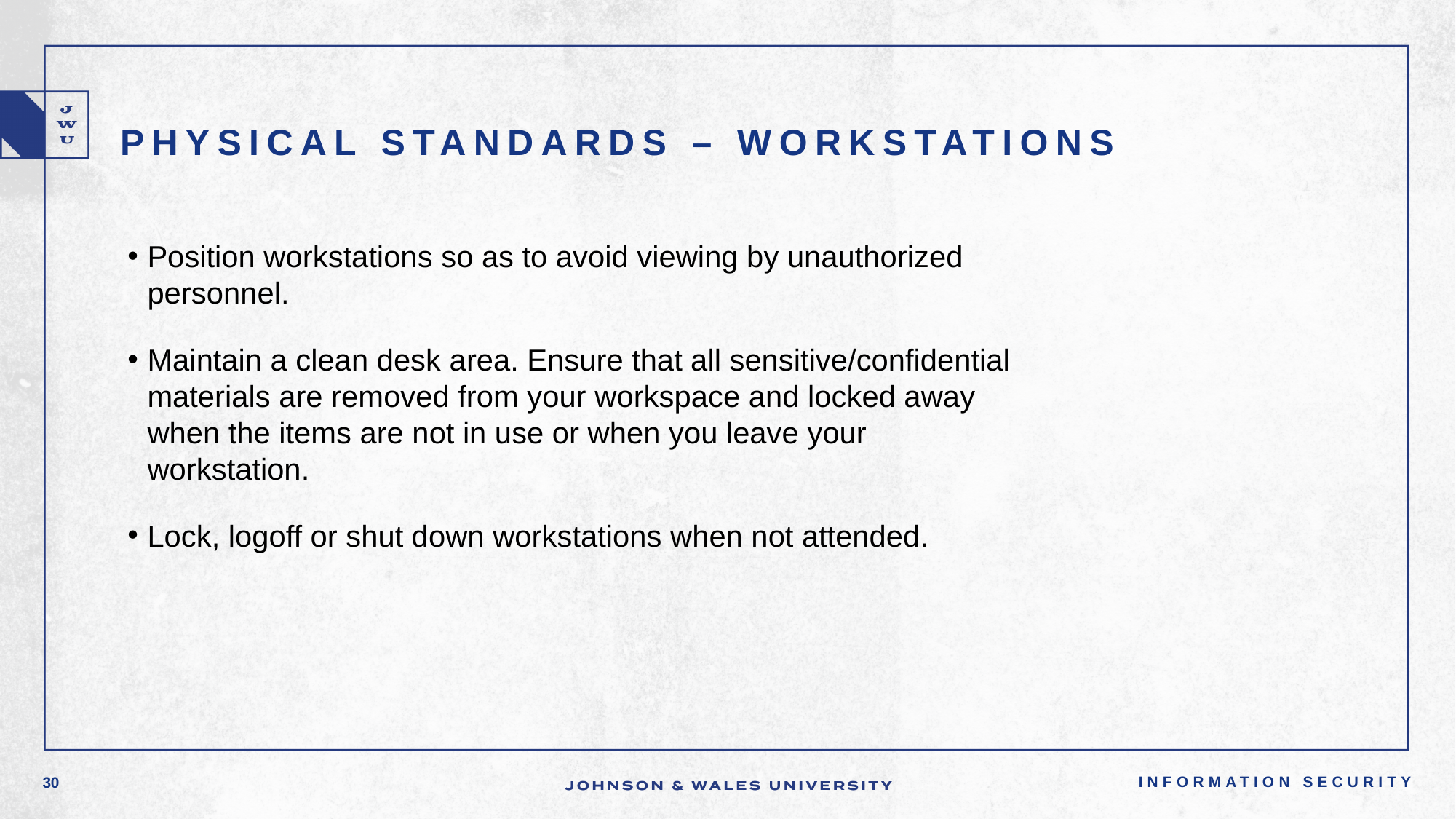

# Physical Standards – Workstations
Position workstations so as to avoid viewing by unauthorized personnel.
Maintain a clean desk area. Ensure that all sensitive/confidential materials are removed from your workspace and locked away when the items are not in use or when you leave your workstation.
Lock, logoff or shut down workstations when not attended.

Information Security
30